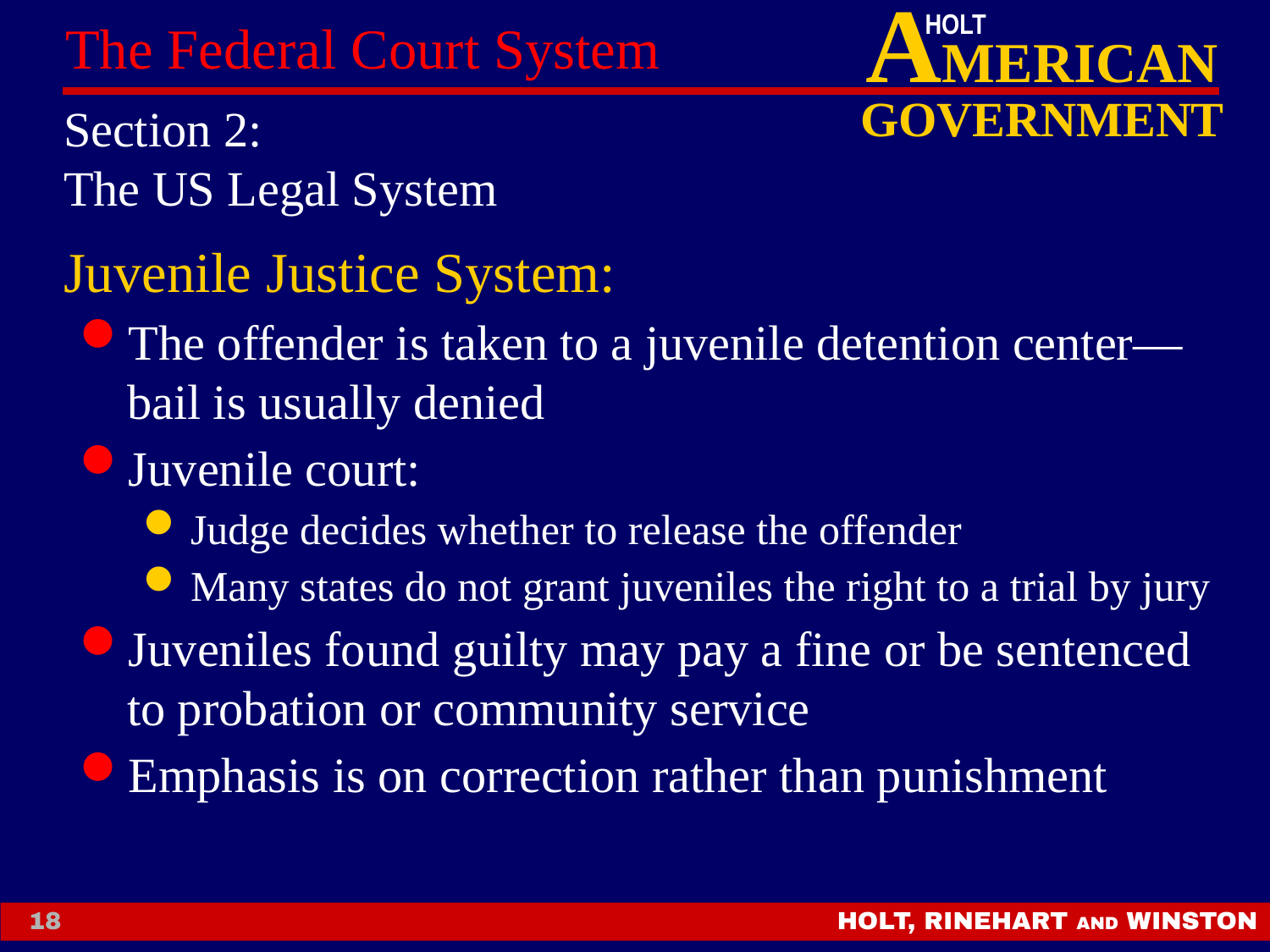

# Section 2: The US Legal System
Juvenile Justice System:
The offender is taken to a juvenile detention center—bail is usually denied
Juvenile court:
Judge decides whether to release the offender
Many states do not grant juveniles the right to a trial by jury
Juveniles found guilty may pay a fine or be sentenced to probation or community service
Emphasis is on correction rather than punishment
18